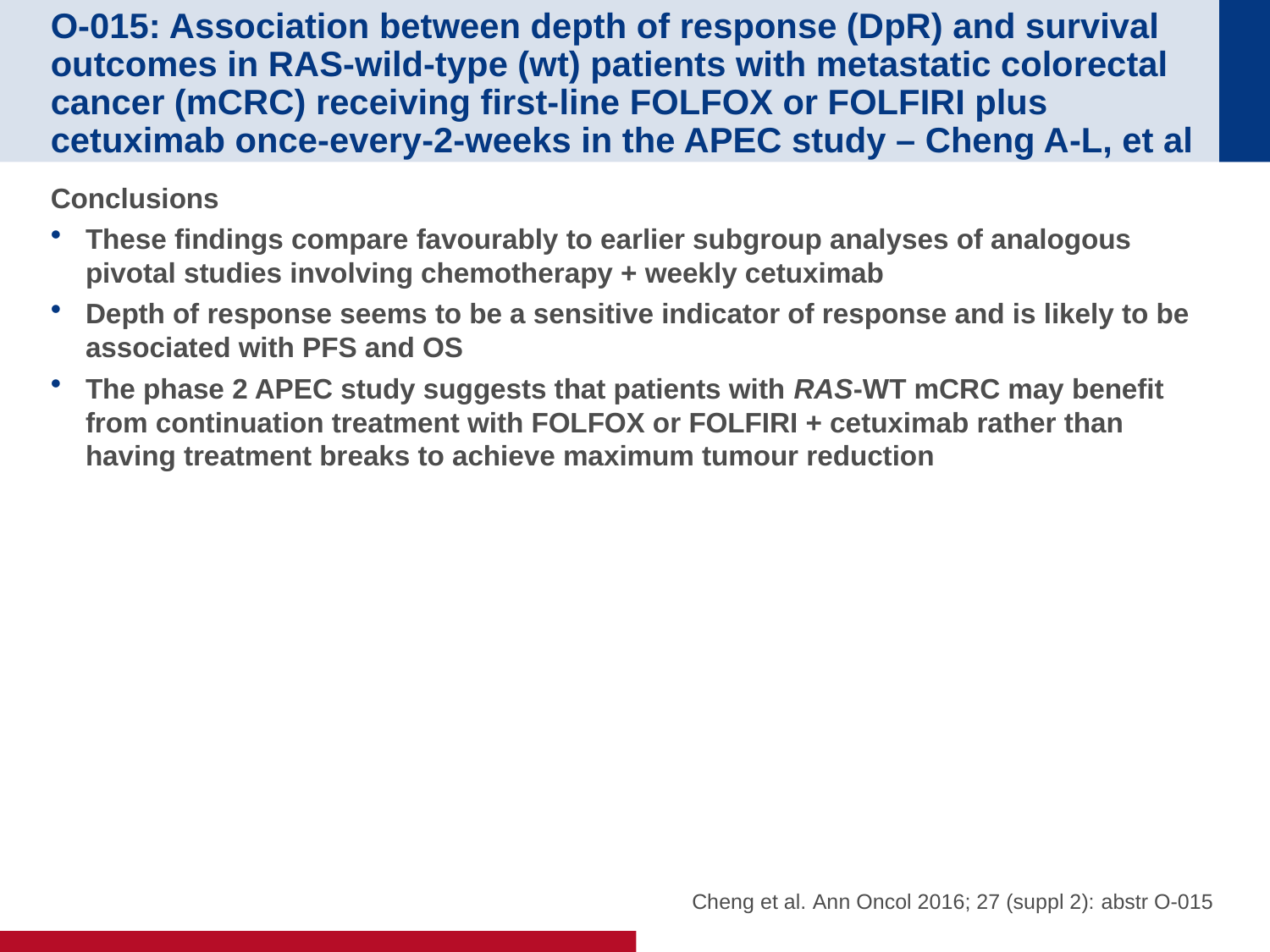

# O-015: Association between depth of response (DpR) and survival outcomes in RAS-wild-type (wt) patients with metastatic colorectal cancer (mCRC) receiving first-line FOLFOX or FOLFIRI plus cetuximab once-every-2-weeks in the APEC study – Cheng A-L, et al
Conclusions
These findings compare favourably to earlier subgroup analyses of analogous pivotal studies involving chemotherapy + weekly cetuximab
Depth of response seems to be a sensitive indicator of response and is likely to be associated with PFS and OS
The phase 2 APEC study suggests that patients with RAS-WT mCRC may benefit from continuation treatment with FOLFOX or FOLFIRI + cetuximab rather than having treatment breaks to achieve maximum tumour reduction
Cheng et al. Ann Oncol 2016; 27 (suppl 2): abstr O-015